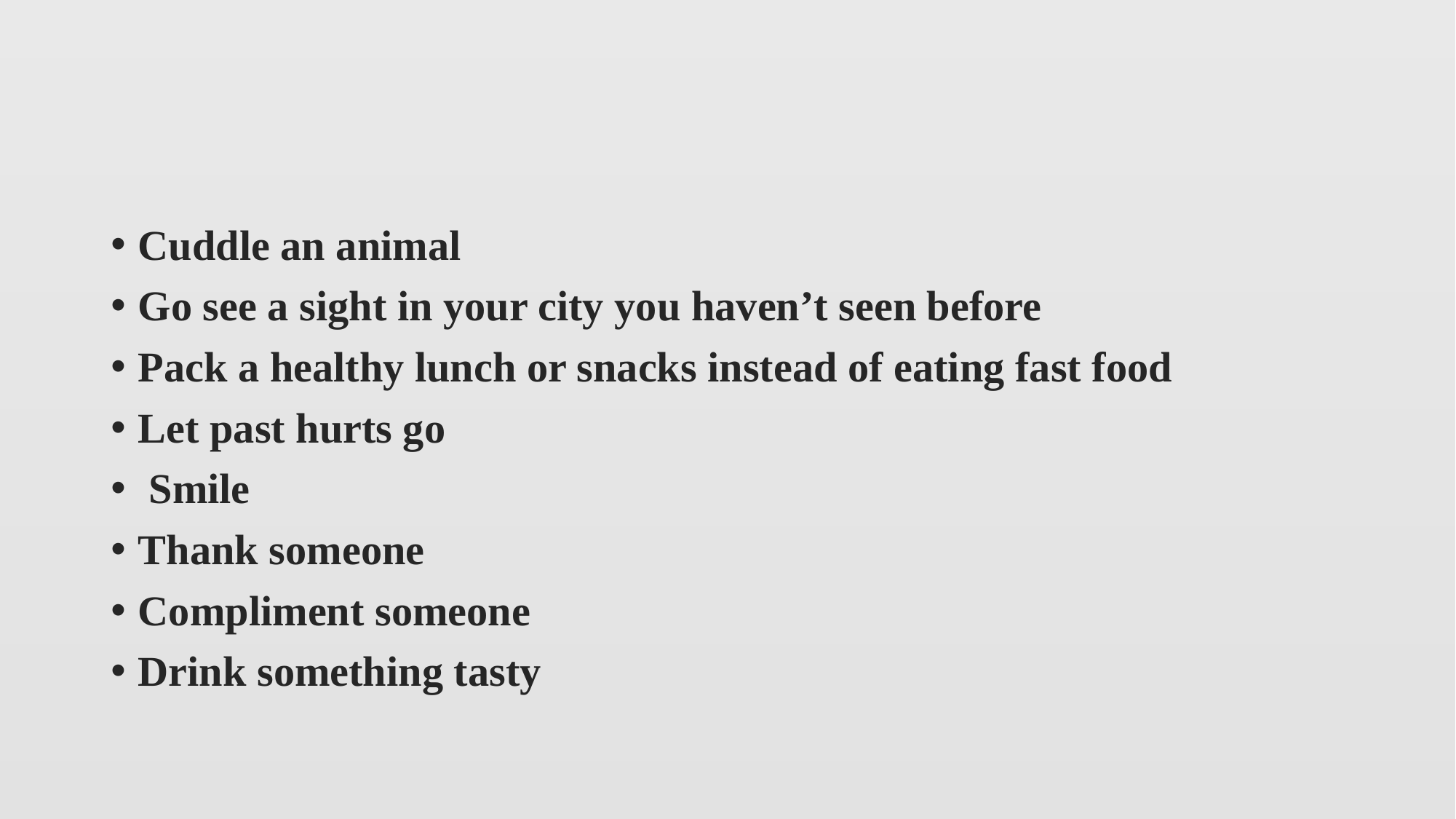

#
Cuddle an animal
Go see a sight in your city you haven’t seen before
Pack a healthy lunch or snacks instead of eating fast food
Let past hurts go
 Smile
Thank someone
Compliment someone
Drink something tasty